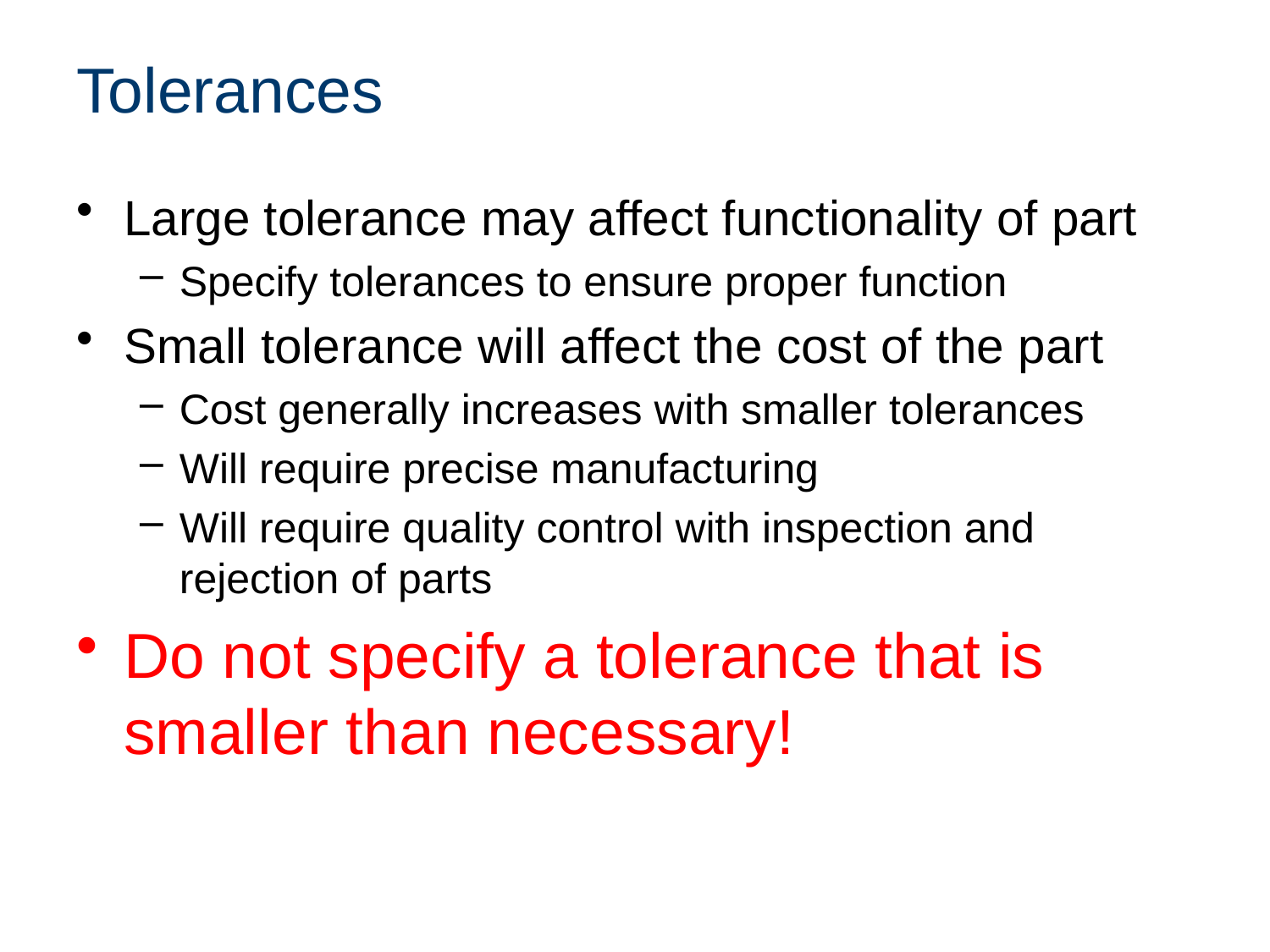

# Tolerances
Large tolerance may affect functionality of part
Specify tolerances to ensure proper function
Small tolerance will affect the cost of the part
Cost generally increases with smaller tolerances
Will require precise manufacturing
Will require quality control with inspection and rejection of parts
Do not specify a tolerance that is smaller than necessary!